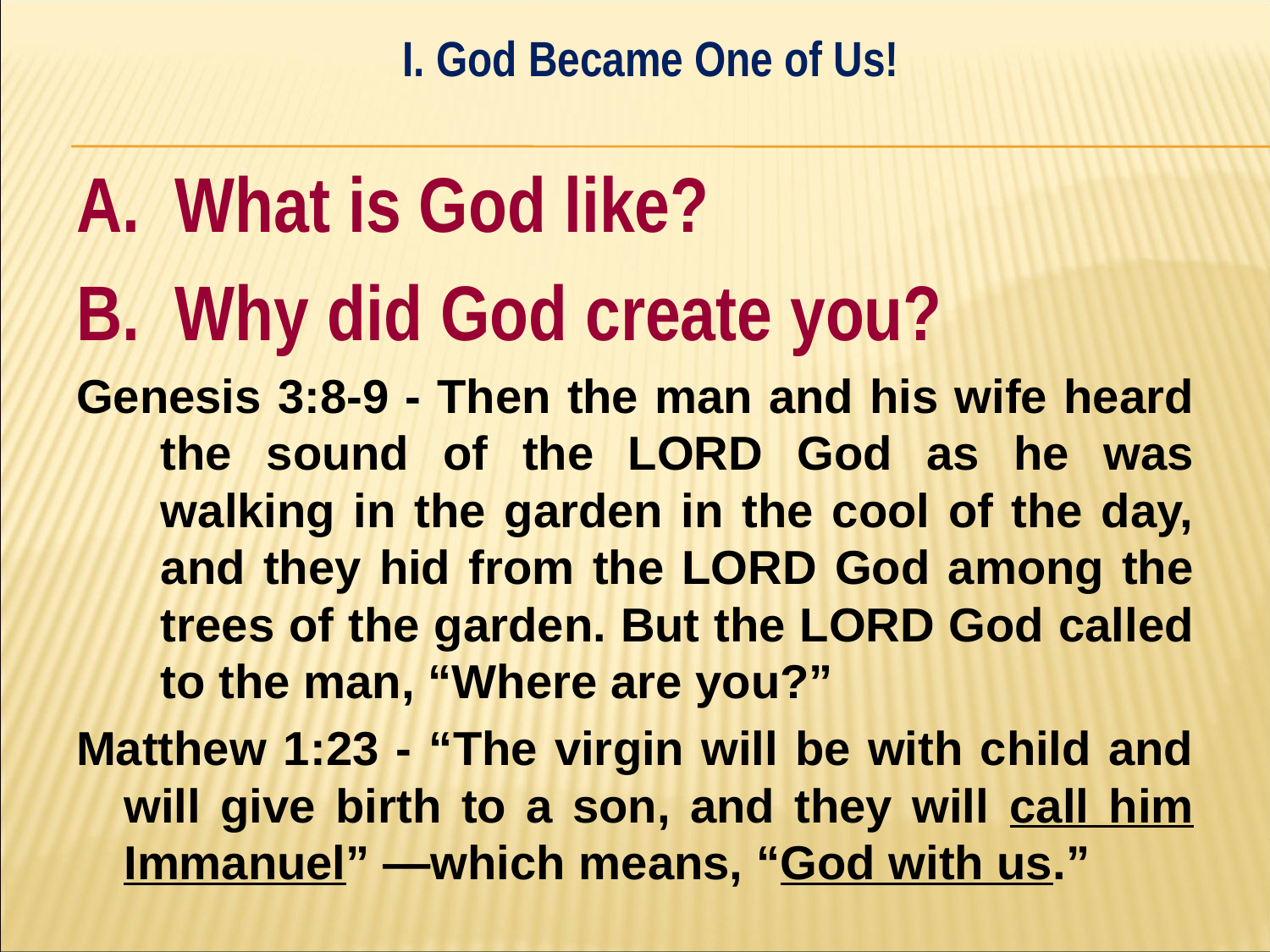

I. God Became One of Us!
#
A.  What is God like?
B.  Why did God create you?
Genesis 3:8-9 - Then the man and his wife heard the sound of the LORD God as he was walking in the garden in the cool of the day, and they hid from the LORD God among the trees of the garden. But the LORD God called to the man, “Where are you?”
Matthew 1:23 - “The virgin will be with child and will give birth to a son, and they will call him Immanuel” —which means, “God with us.”